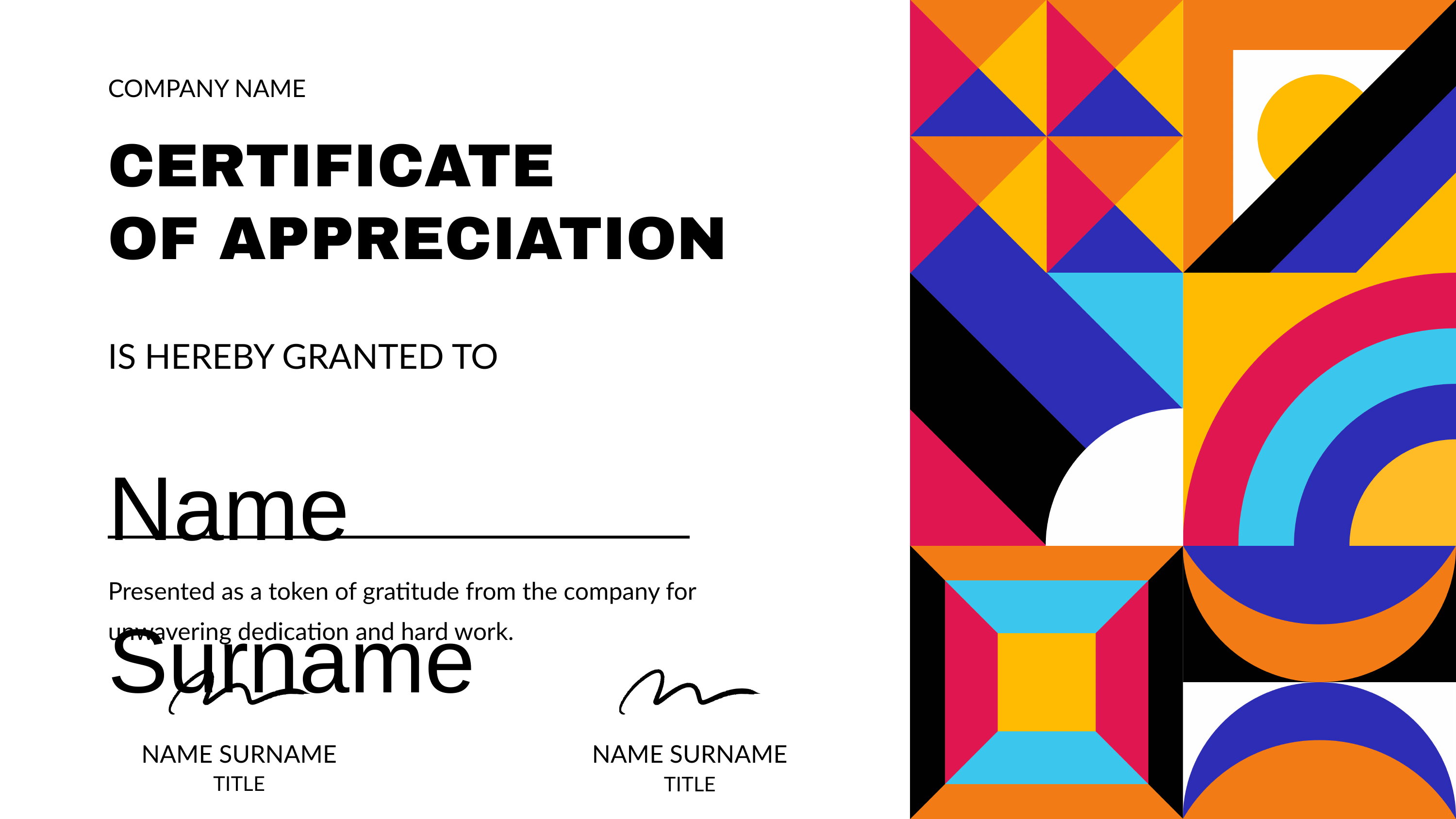

COMPANY NAME
CERTIFICATE
OF APPRECIATION

IS HEREBY GRANTED TO
Name Surname

Presented as a token of gratitude from the company for unwavering dedication and hard work.

NAME SURNAME
NAME SURNAME
TITLE
TITLE